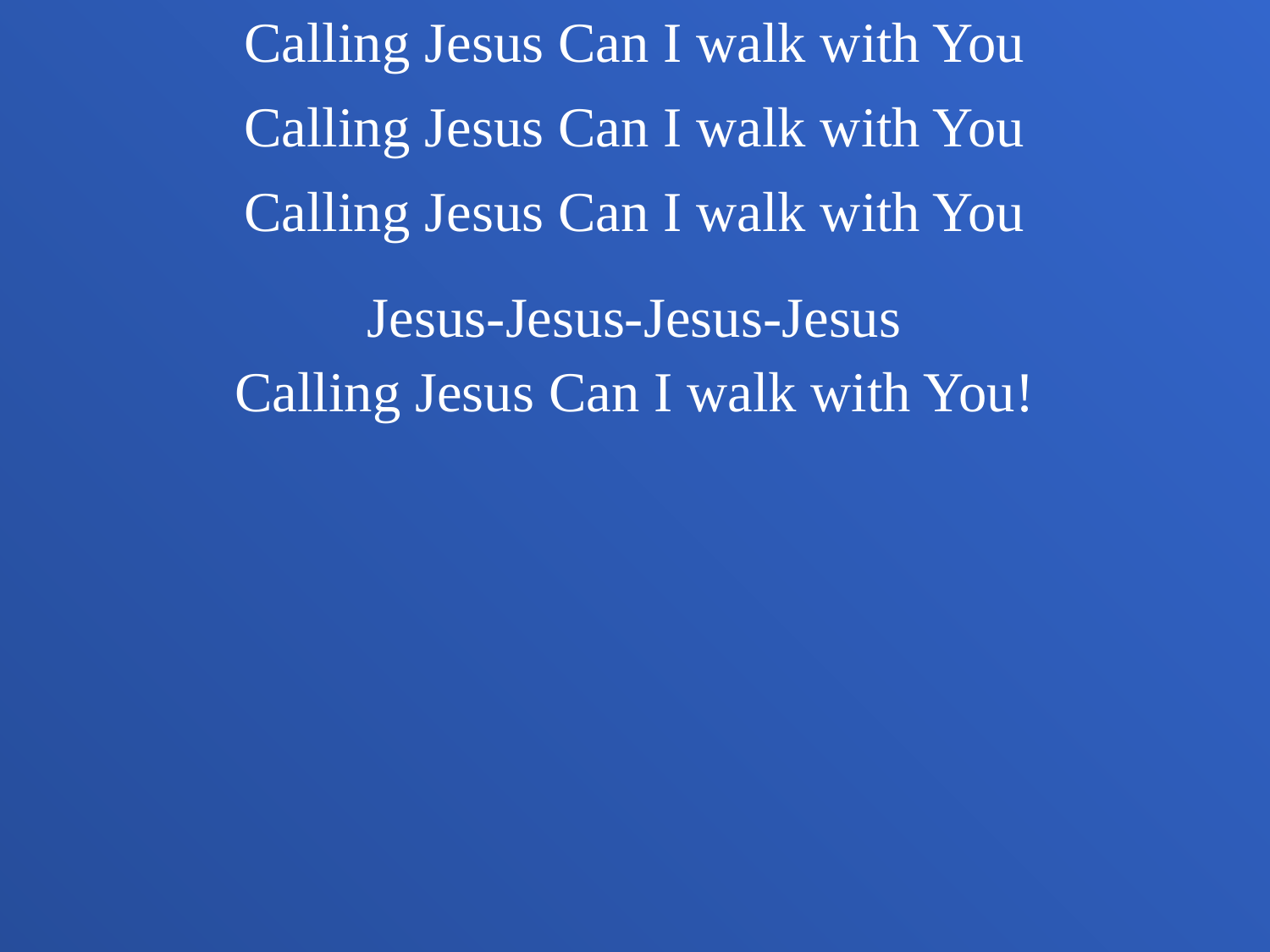

Calling Jesus Can I walk with You
Calling Jesus Can I walk with You
Calling Jesus Can I walk with You
Jesus-Jesus-Jesus-Jesus
Calling Jesus Can I walk with You!